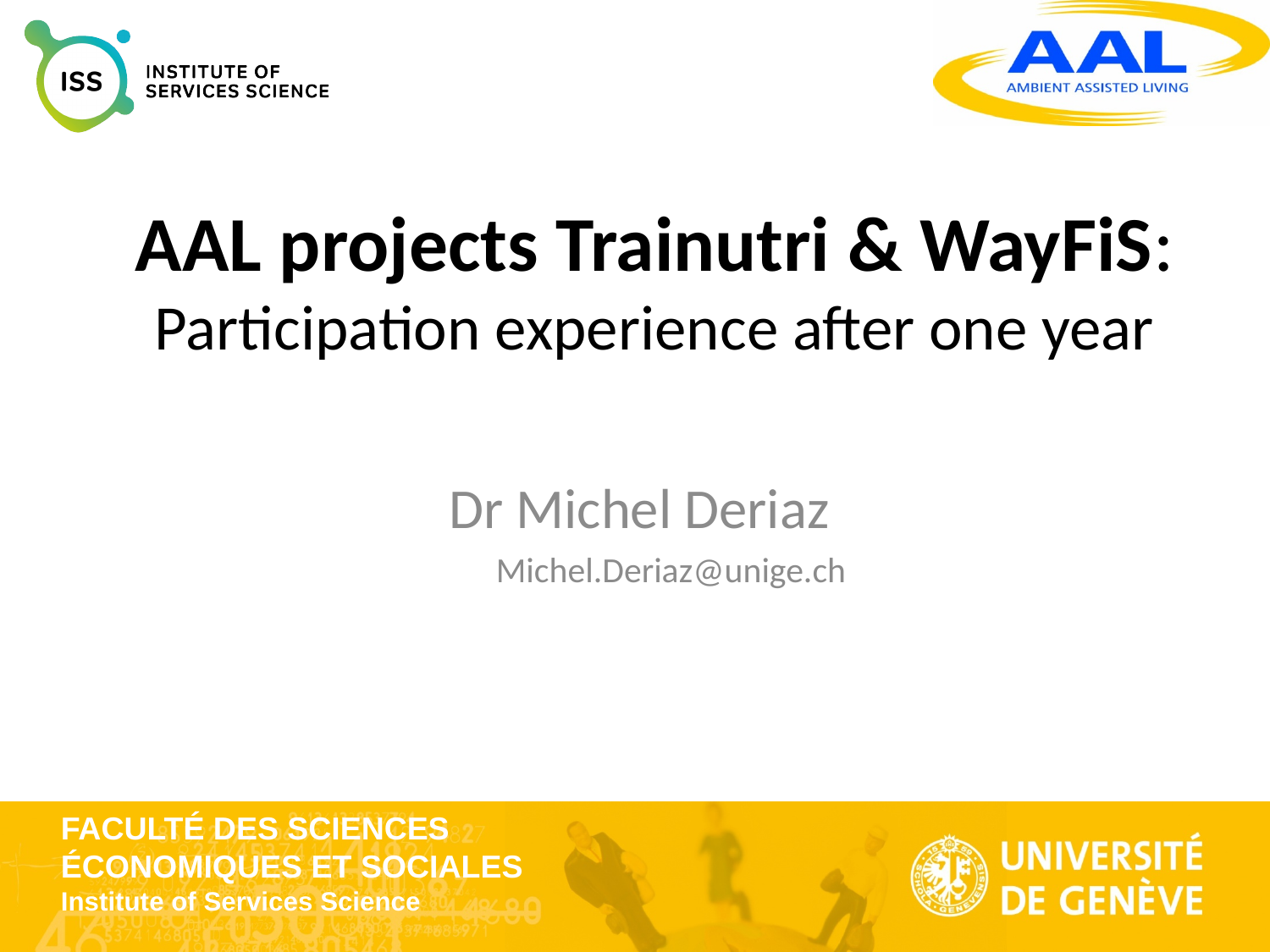

# AAL projects Trainutri & WayFiS: Participation experience after one year
Dr Michel Deriaz
Michel.Deriaz@unige.ch